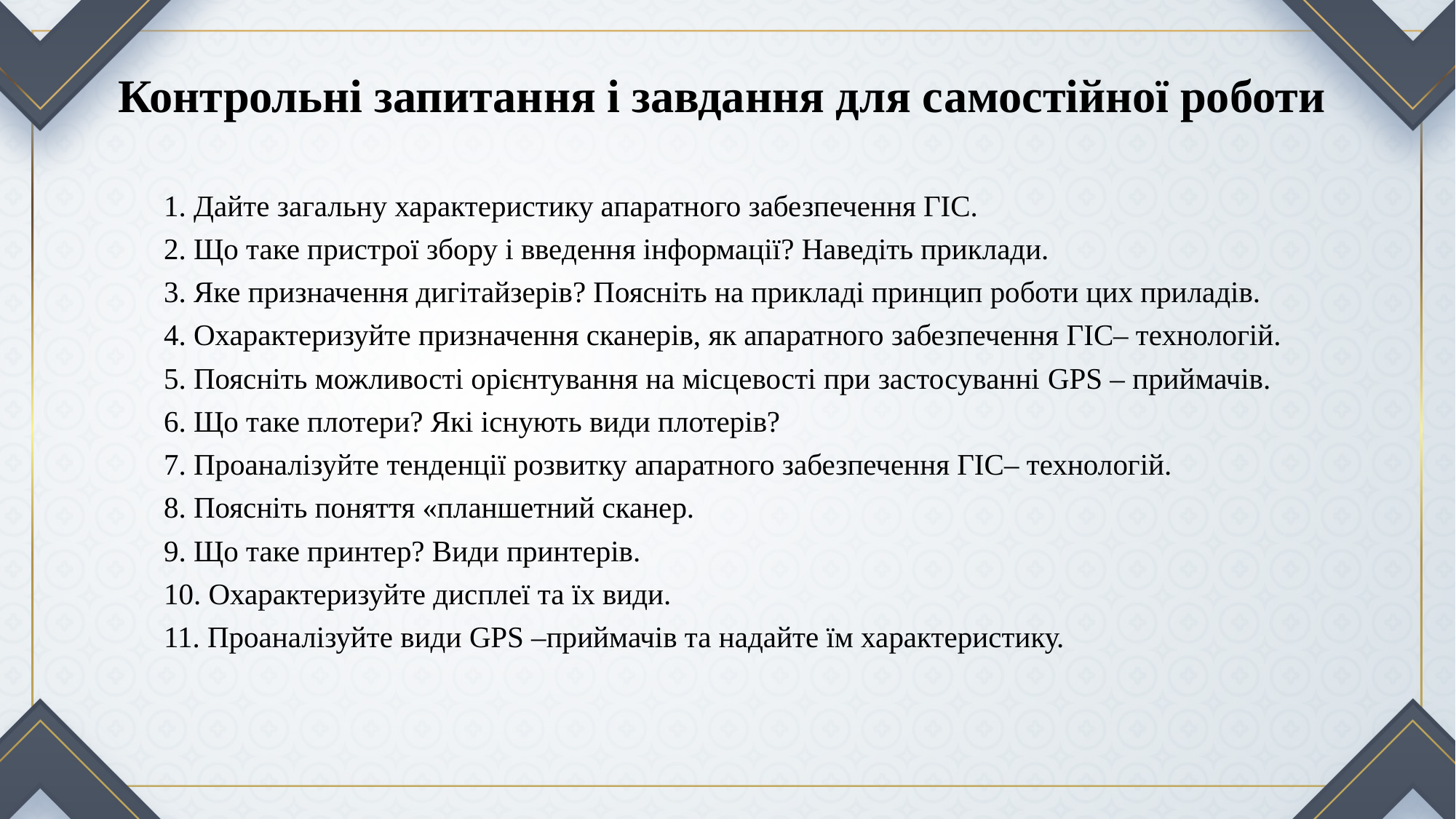

# Контрольні запитання і завдання для самостійної роботи
1. Дайте загальну характеристику апаратного забезпечення ГІС.
2. Що таке пристрої збору і введення інформації? Наведіть приклади.
3. Яке призначення дигітайзерів? Поясніть на прикладі принцип роботи цих приладів.
4. Охарактеризуйте призначення сканерів, як апаратного забезпечення ГІС– технологій.
5. Поясніть можливості орієнтування на місцевості при застосуванні GPS – приймачів.
6. Що таке плотери? Які існують види плотерів?
7. Проаналізуйте тенденції розвитку апаратного забезпечення ГІС– технологій.
8. Поясніть поняття «планшетний сканер.
9. Що таке принтер? Види принтерів.
10. Охарактеризуйте дисплеї та їх види.
11. Проаналізуйте види GPS –приймачів та надайте їм характеристику.